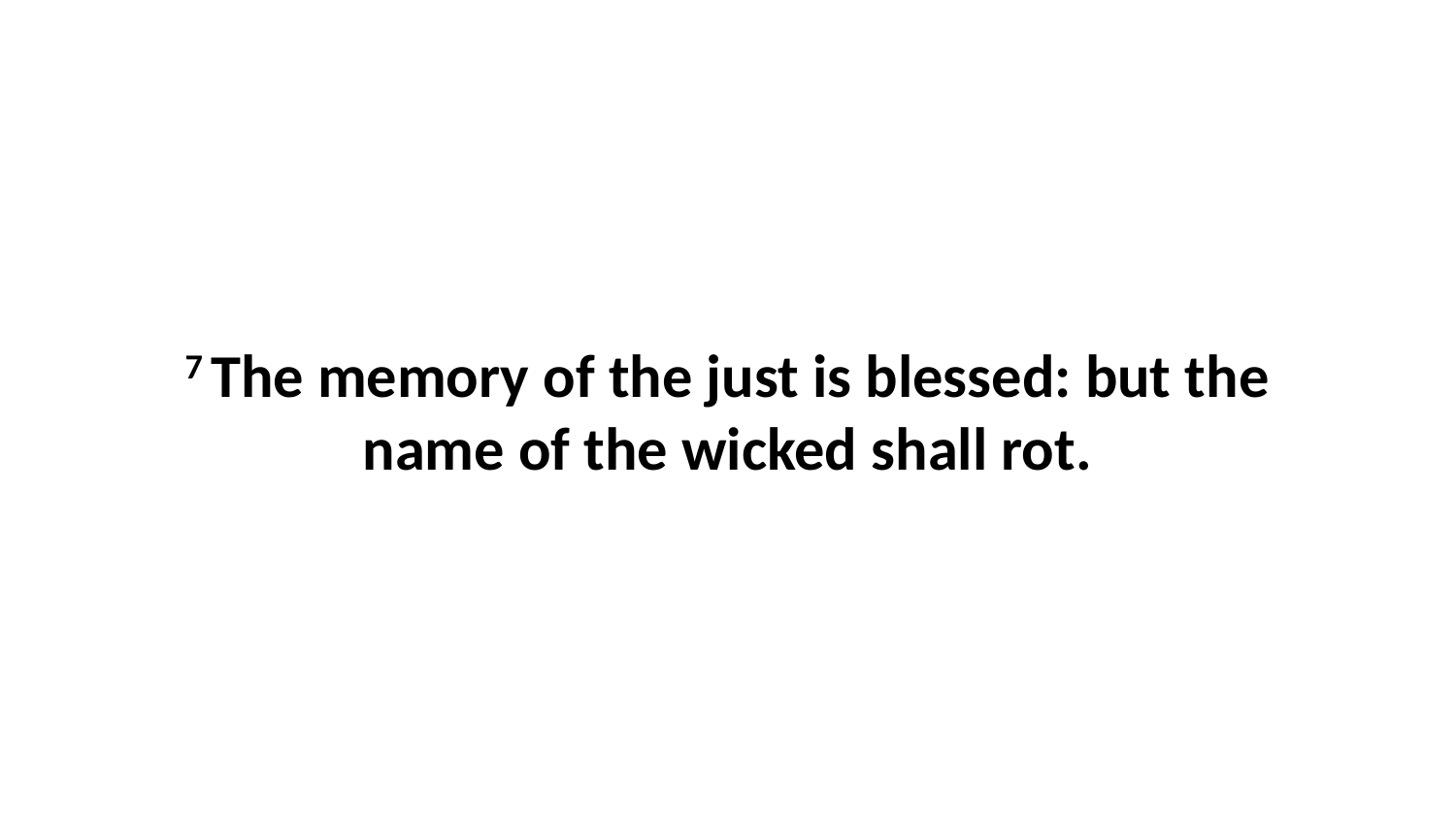

7 The memory of the just is blessed: but the name of the wicked shall rot.